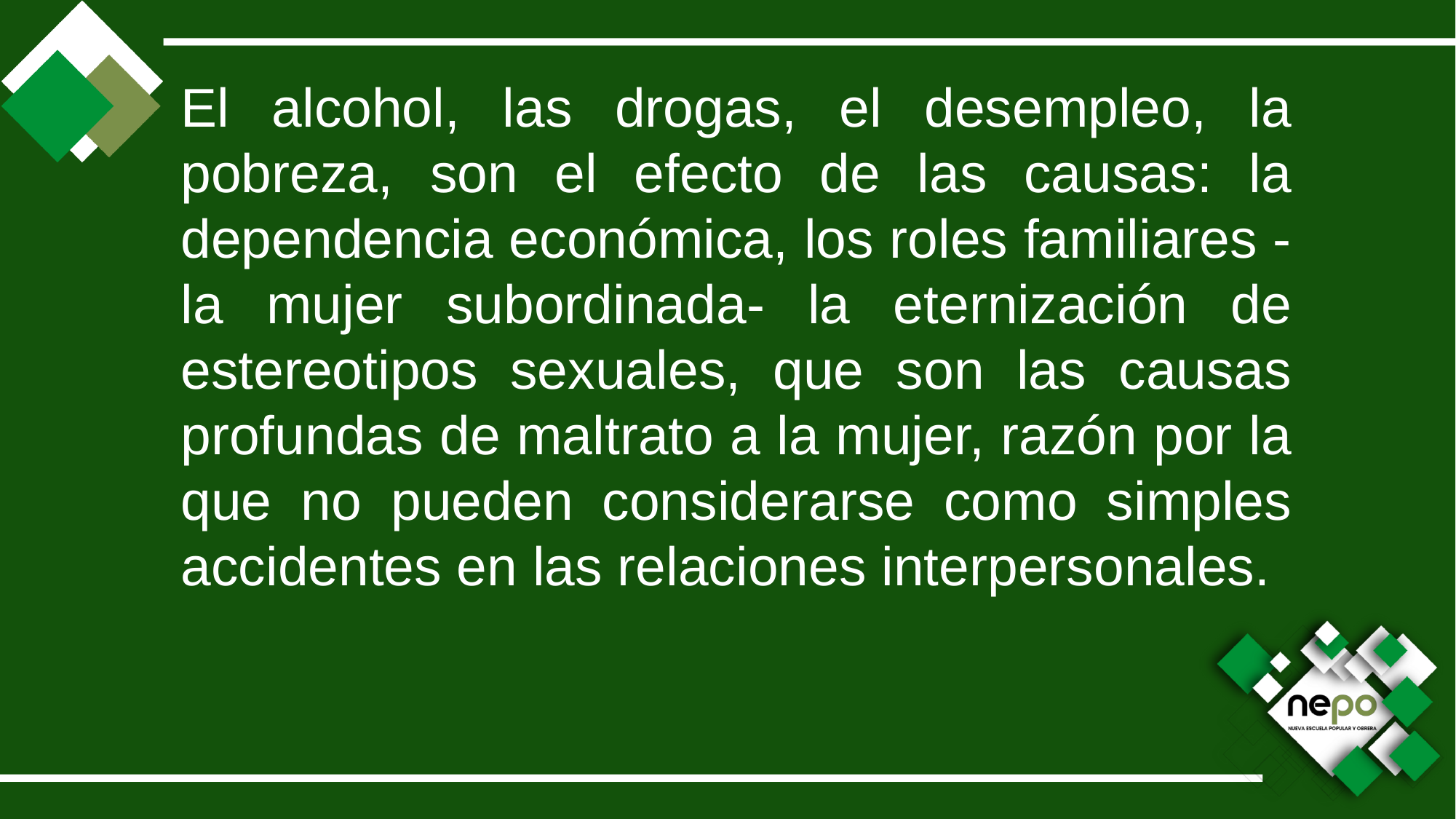

El alcohol, las drogas, el desempleo, la pobreza, son el efecto de las causas: la dependencia económica, los roles familiares -la mujer subordinada- la eternización de estereotipos sexuales, que son las causas profundas de maltrato a la mujer, razón por la que no pueden considerarse como simples accidentes en las relaciones interpersonales.